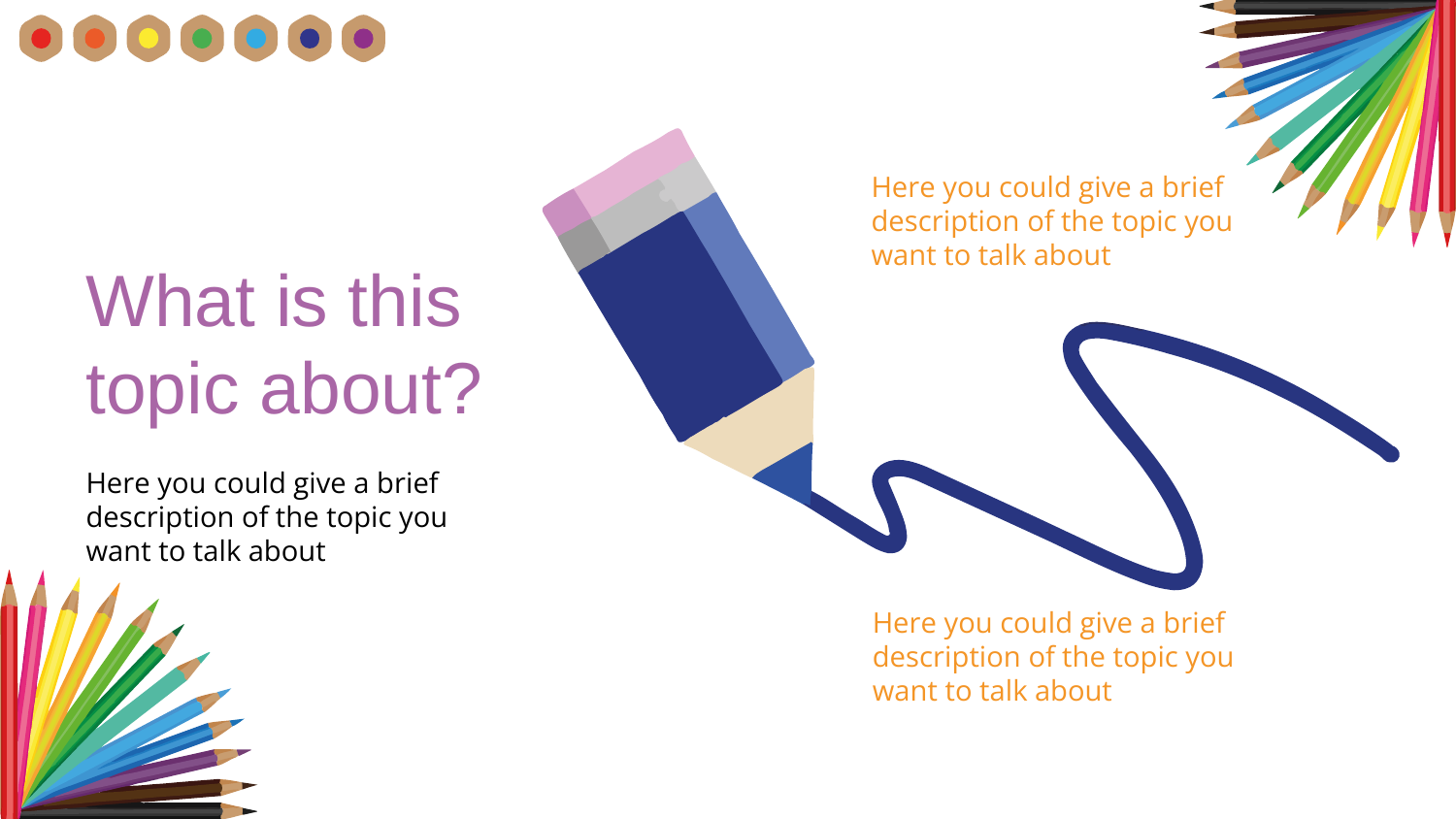

Here you could give a brief description of the topic you want to talk about

# What is this topic about?
Here you could give a brief description of the topic you want to talk about

Here you could give a brief description of the topic you want to talk about